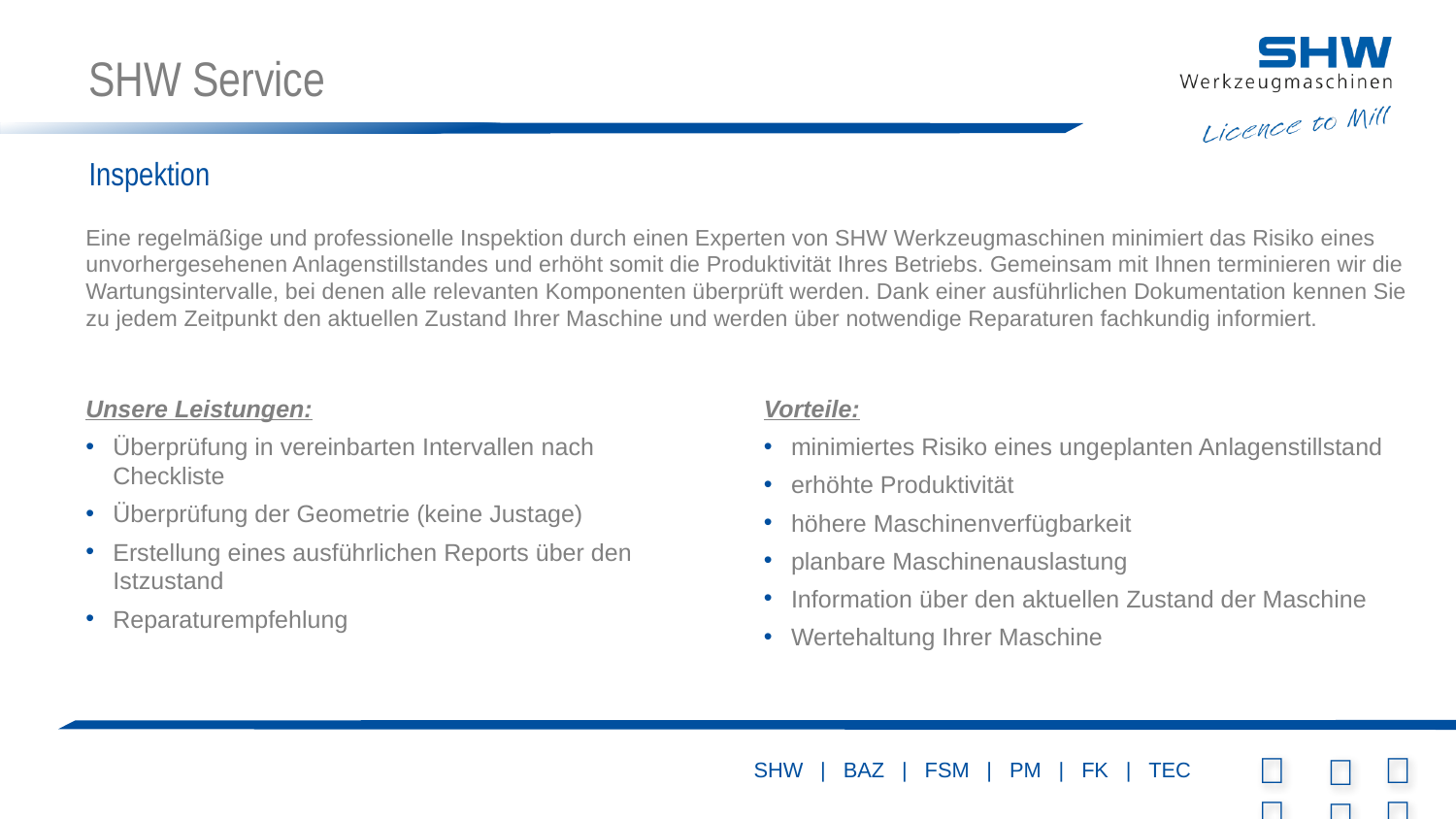

# SHW Service
Inspektion
Eine regelmäßige und professionelle Inspektion durch einen Experten von SHW Werkzeugmaschinen minimiert das Risiko eines unvorhergesehenen Anlagenstillstandes und erhöht somit die Produktivität Ihres Betriebs. Gemeinsam mit Ihnen terminieren wir die Wartungsintervalle, bei denen alle relevanten Komponenten überprüft werden. Dank einer ausführlichen Dokumentation kennen Sie zu jedem Zeitpunkt den aktuellen Zustand Ihrer Maschine und werden über notwendige Reparaturen fachkundig informiert.
Unsere Leistungen:
Überprüfung in vereinbarten Intervallen nach Checkliste
Überprüfung der Geometrie (keine Justage)
Erstellung eines ausführlichen Reports über den Istzustand
Reparaturempfehlung

Vorteile:
minimiertes Risiko eines ungeplanten Anlagenstillstand
erhöhte Produktivität
höhere Maschinenverfügbarkeit
planbare Maschinenauslastung
Information über den aktuellen Zustand der Maschine
Wertehaltung Ihrer Maschine